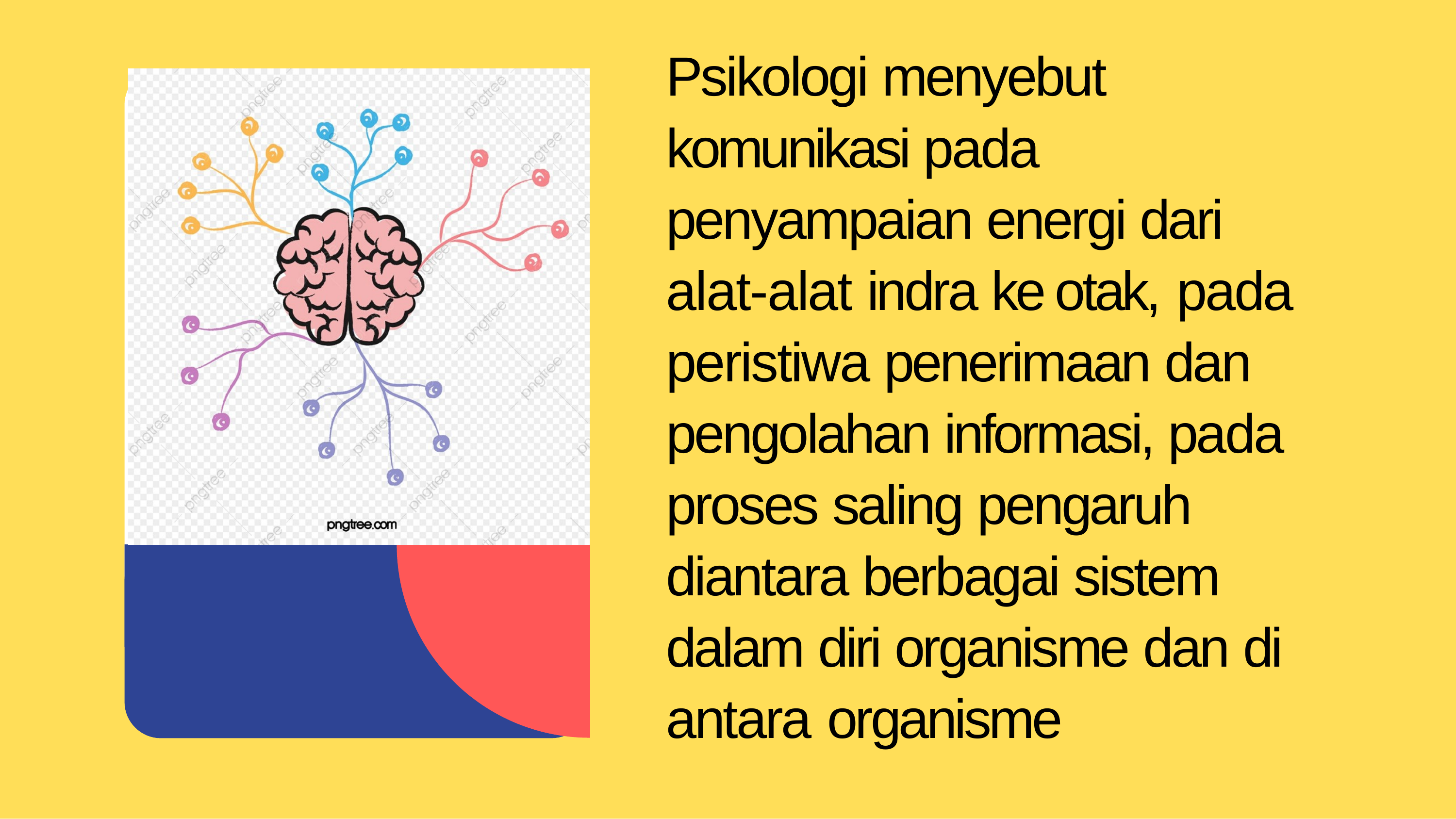

Psikologi menyebut  komunikasi pada  penyampaian energi dari  alat-alat indra ke otak, pada  peristiwa penerimaan dan  pengolahan informasi, pada  proses saling pengaruh  diantara berbagai sistem  dalam diri organisme dan di  antara organisme